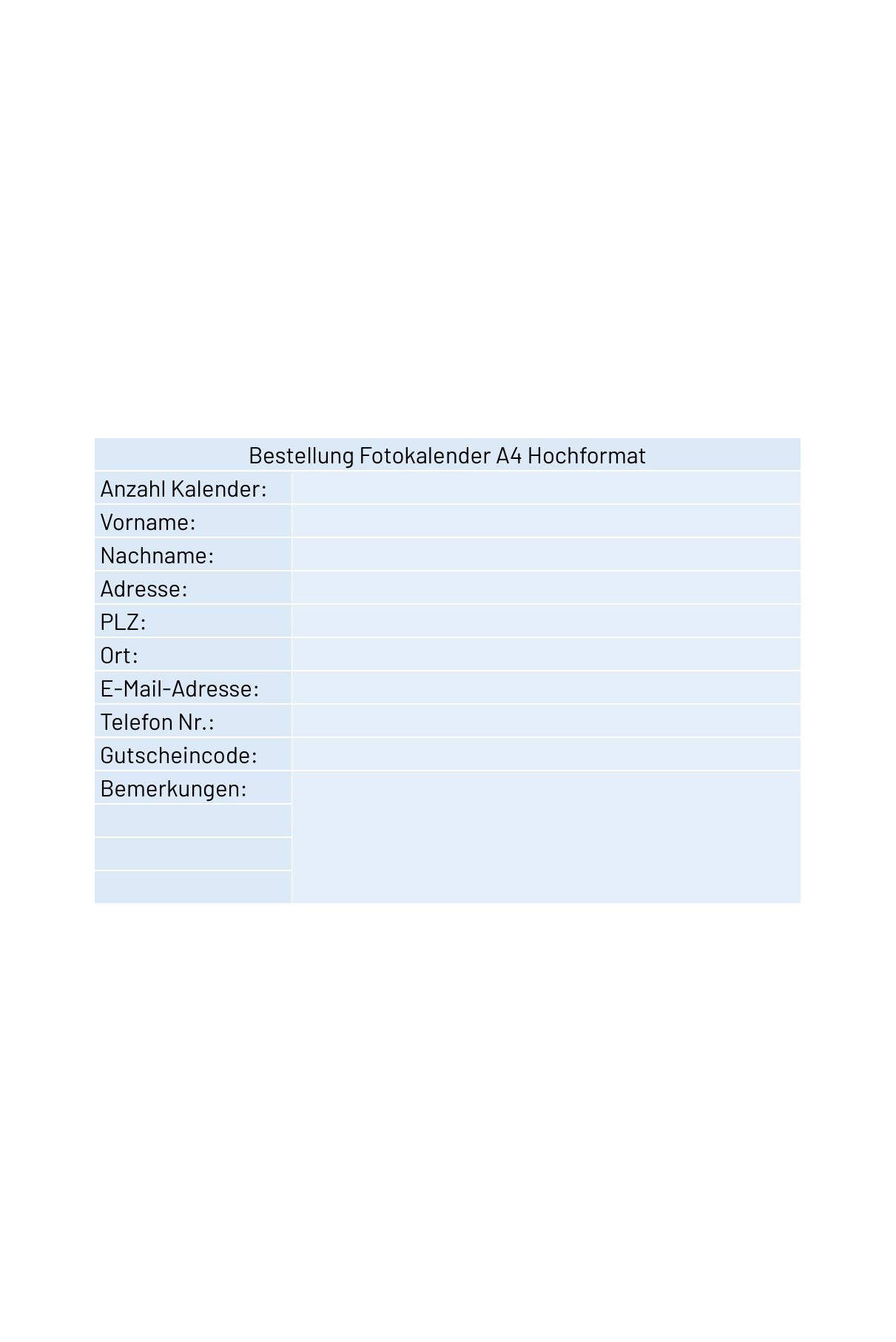

| Bestellung Fotokalender A4 Hochformat |  |
| --- | --- |
| Anzahl Kalender: |  |
| Vorname: |  |
| Nachname: |  |
| Adresse: |  |
| PLZ: |  |
| Ort: |  |
| E-Mail-Adresse: |  |
| Telefon Nr.: |  |
| Gutscheincode: |  |
| Bemerkungen: |  |
|  |  |
|  |  |
|  |  |